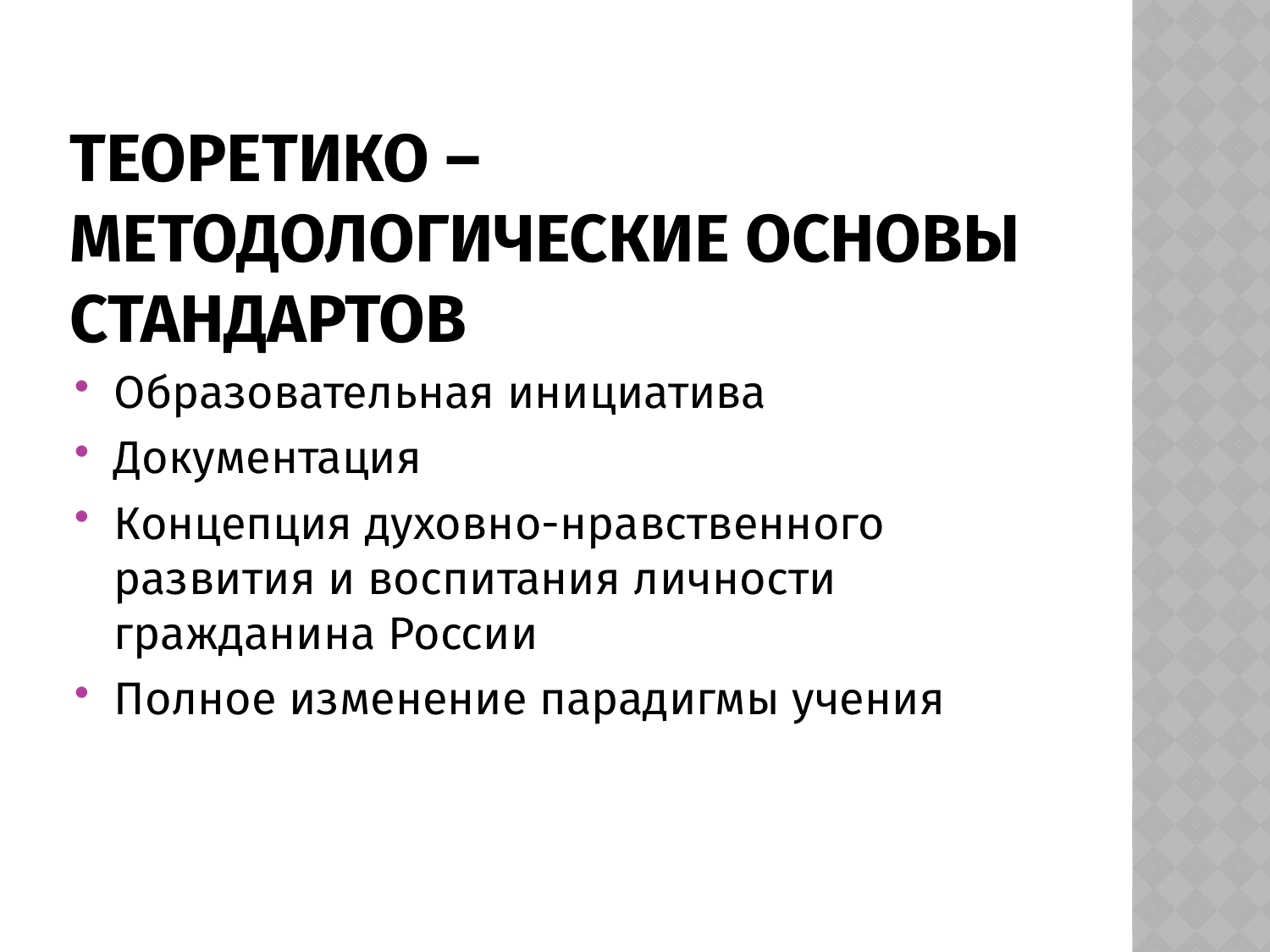

# Теоретико –методологические основы стандартов
Образовательная инициатива
Документация
Концепция духовно-нравственного развития и воспитания личности гражданина России
Полное изменение парадигмы учения